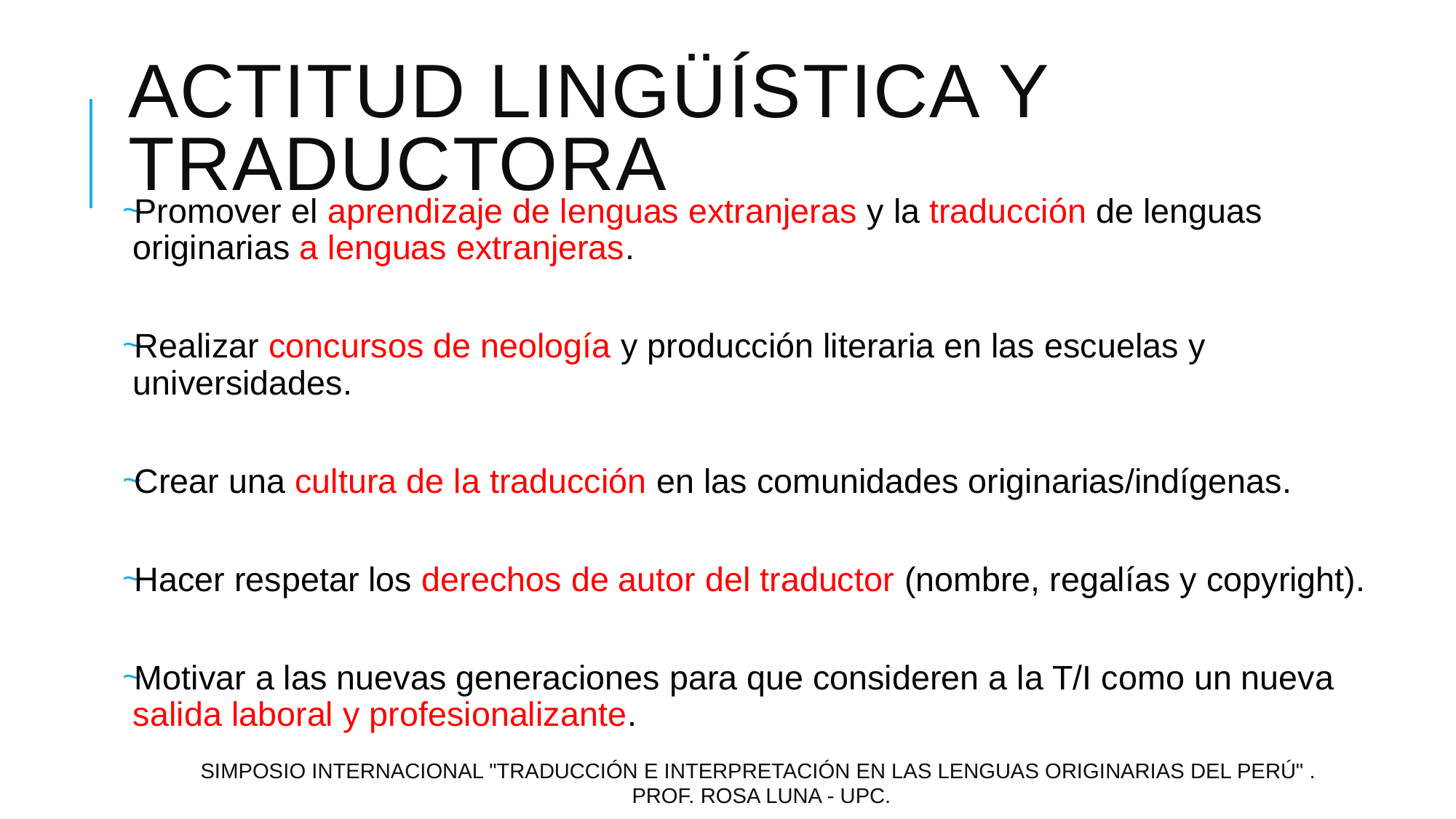

# Actitud lingüística y traductora
Promover el aprendizaje de lenguas extranjeras y la traducción de lenguas originarias a lenguas extranjeras.

Realizar concursos de neología y producción literaria en las escuelas y universidades.

Crear una cultura de la traducción en las comunidades originarias/indígenas.

Hacer respetar los derechos de autor del traductor (nombre, regalías y copyright).

Motivar a las nuevas generaciones para que consideren a la T/I como un nueva salida laboral y profesionalizante.

SIMPOSIO INTERNACIONAL "TRADUCCIÓN E INTERPRETACIÓN EN LAS LENGUAS ORIGINARIAS DEL PERÚ" .
 PROF. ROSA LUNA - UPC.